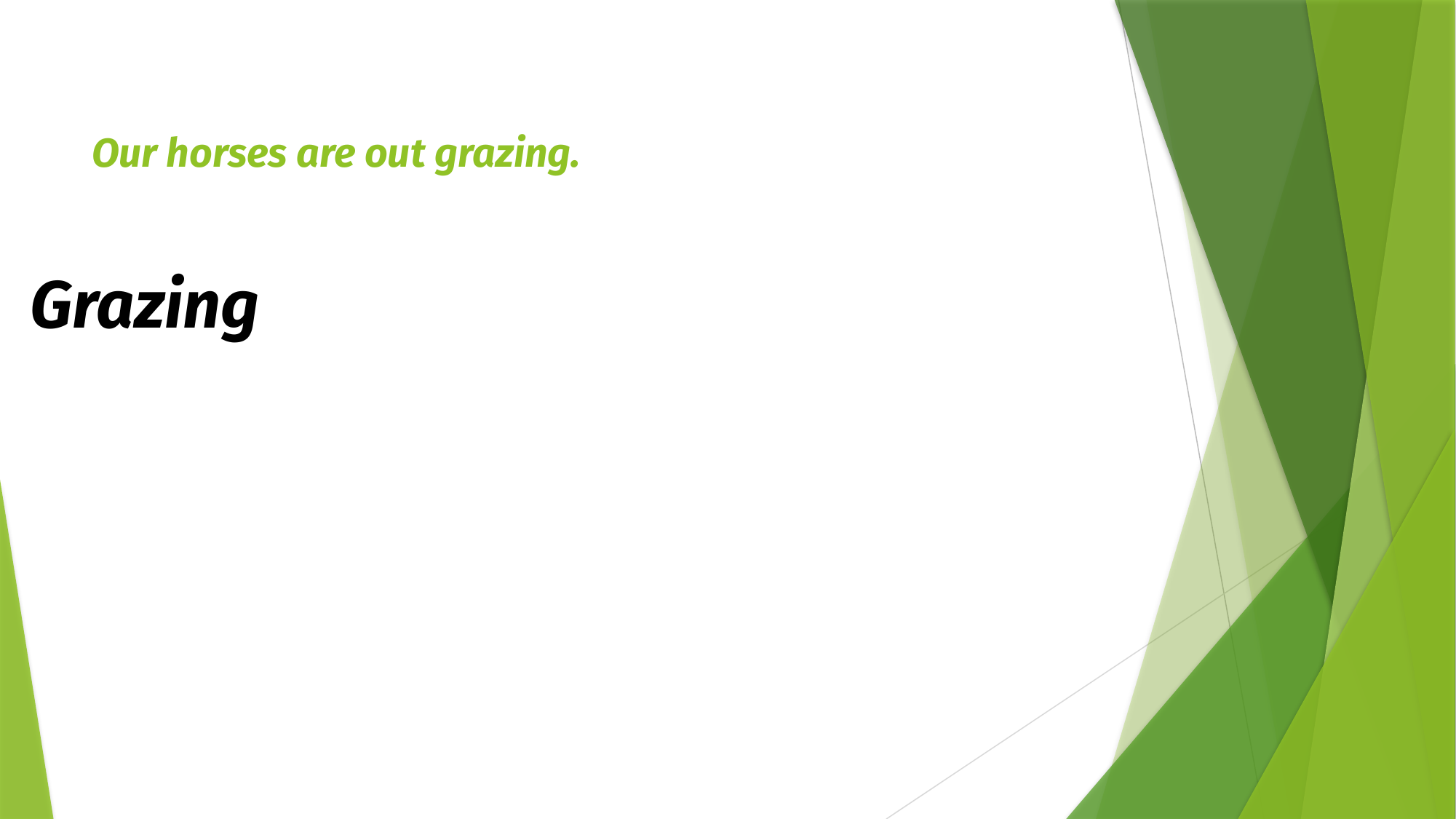

# Our horses are out grazing.
Grazing